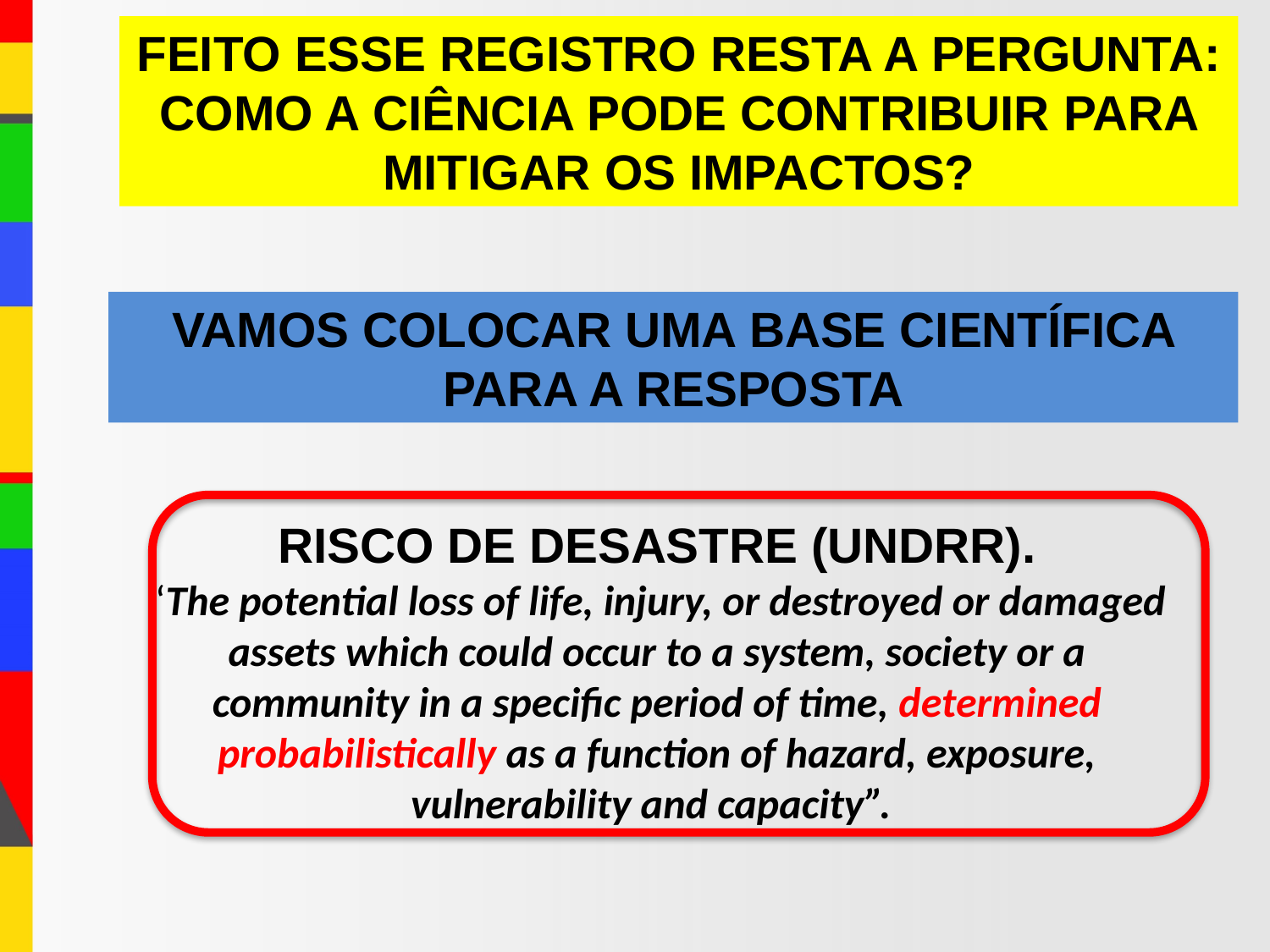

FEITO ESSE REGISTRO RESTA A PERGUNTA: COMO A CIÊNCIA PODE CONTRIBUIR PARA MITIGAR OS IMPACTOS?
VAMOS COLOCAR UMA BASE CIENTÍFICA PARA A RESPOSTA

RISCO DE DESASTRE (UNDRR).
“The potential loss of life, injury, or destroyed or damaged assets which could occur to a system, society or a community in a specific period of time, determined probabilistically as a function of hazard, exposure, vulnerability and capacity”.